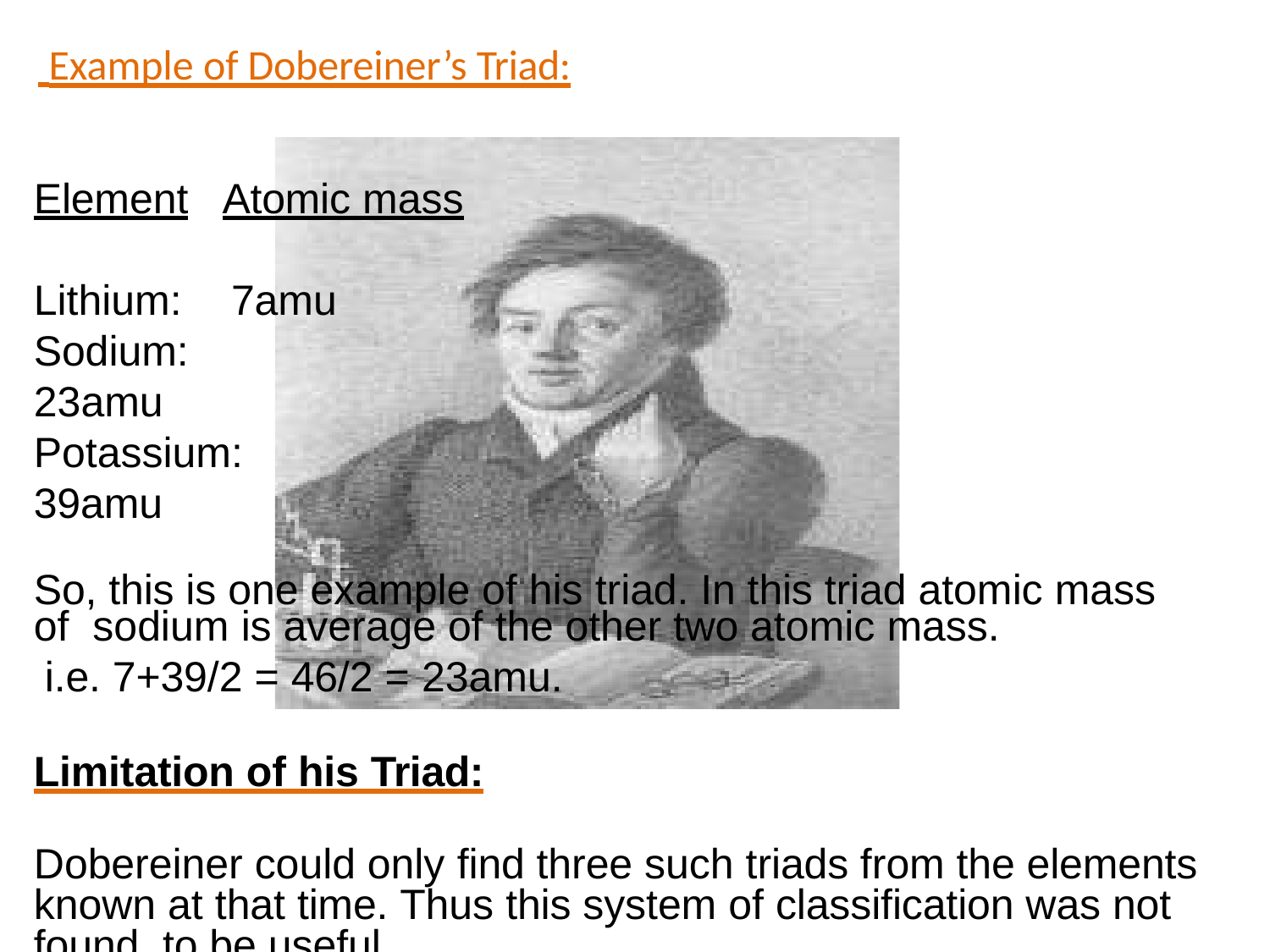

# Example of Dobereiner’s Triad:

Element	Atomic mass

Lithium:	7amu
Sodium:	 23amu  Potassium:	39amu

So, this is one example of his triad. In this triad atomic mass of  sodium is average of the other two atomic mass.
i.e. 7+39/2 = 46/2 = 23amu.
Limitation of his Triad:

Dobereiner could only find three such triads from the elements  known at that time. Thus this system of classification was not found  to be useful.